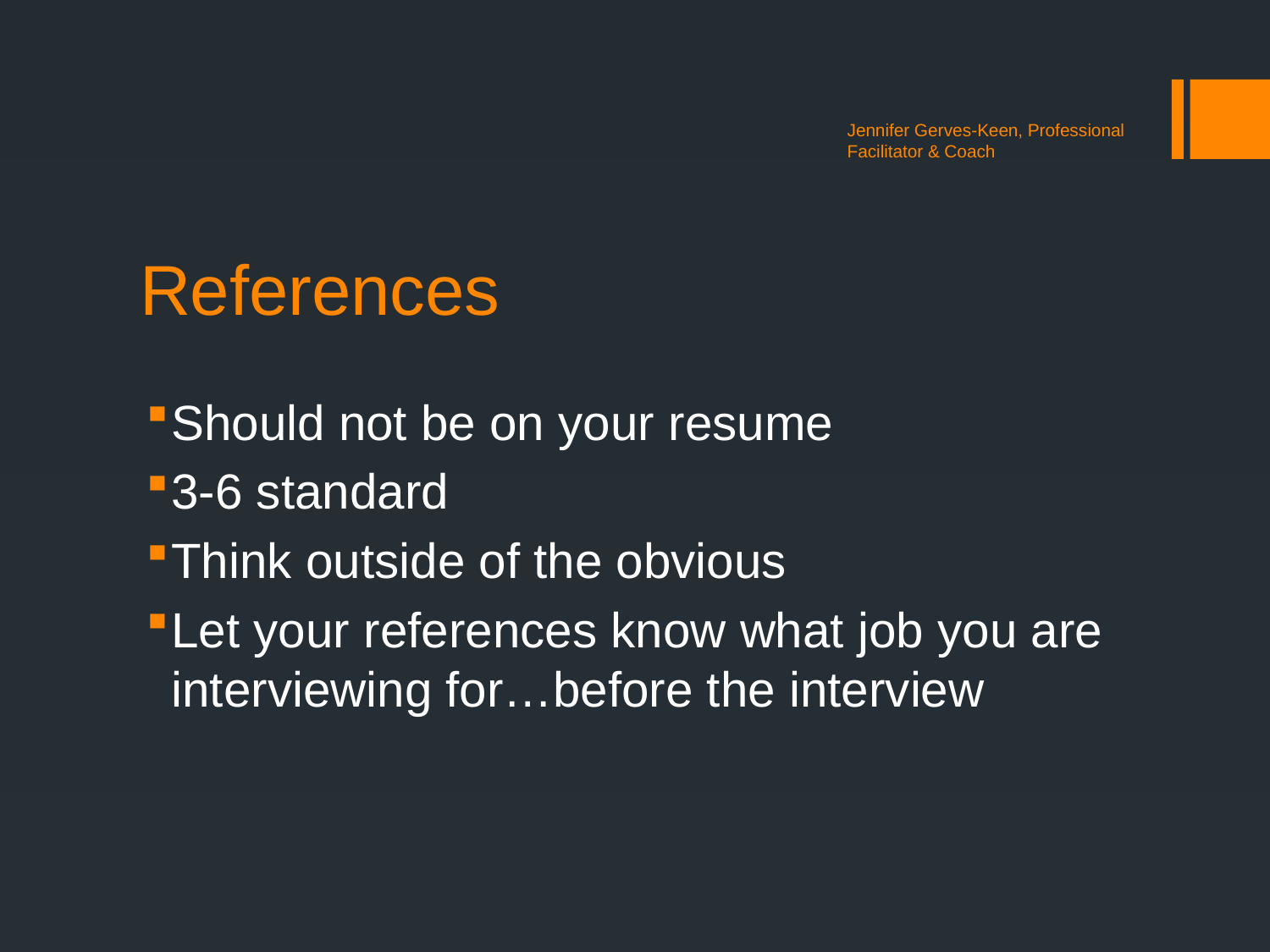

Jennifer Gerves-Keen, Professional Facilitator & Coach
# References
Should not be on your resume
3-6 standard
Think outside of the obvious
Let your references know what job you are interviewing for…before the interview